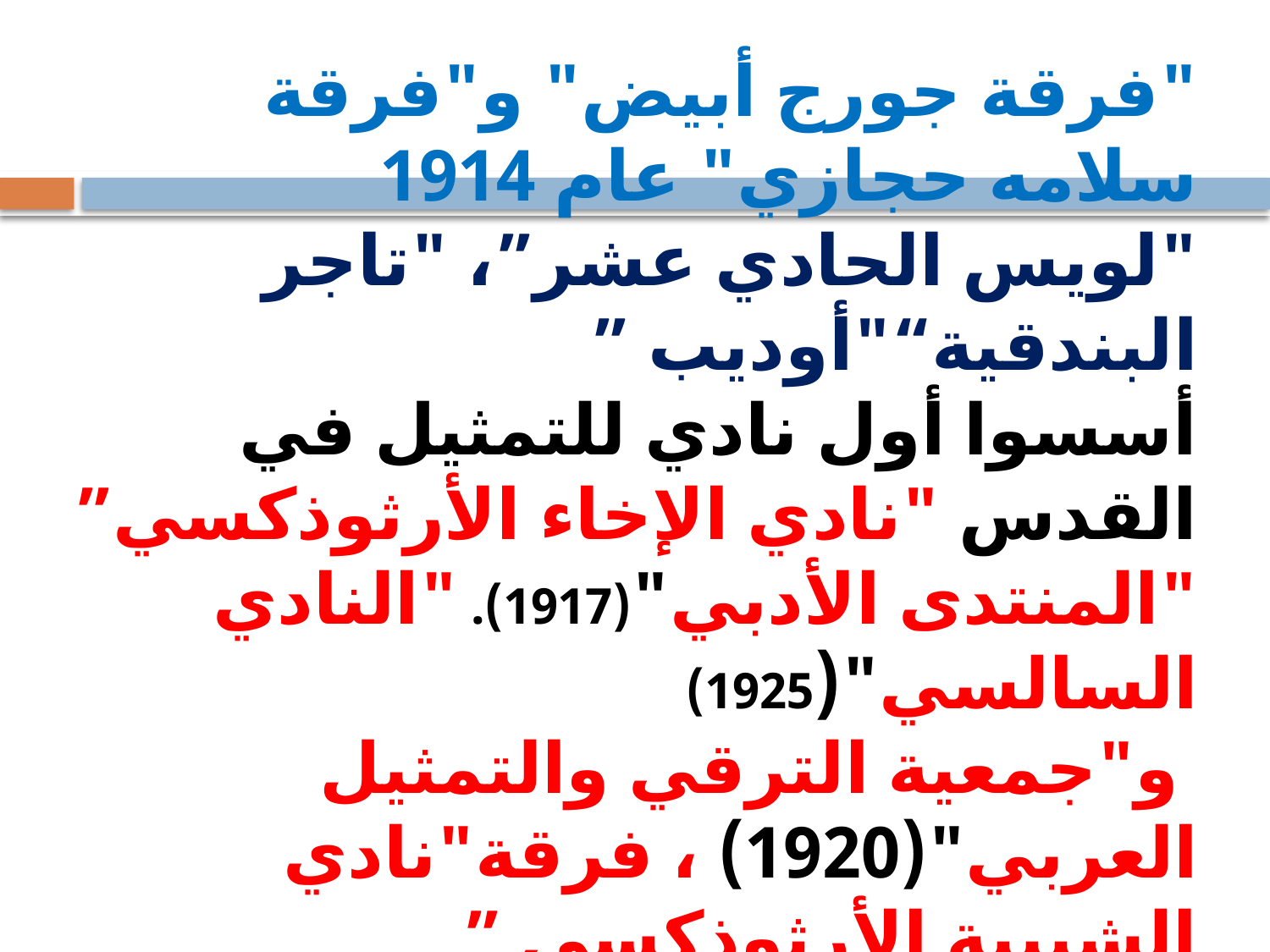

#
"فرقة جورج أبيض" و"فرقة سلامه حجازي" عام 1914
"لويس الحادي عشر”، "تاجر البندقية“"أوديب ”
أسسوا أول نادي للتمثيل في القدس "نادي الإخاء الأرثوذكسي”
"المنتدى الأدبي"(1917). "النادي السالسي"(1925)
 و"جمعية الترقي والتمثيل العربي"(1920) ، فرقة"نادي الشبيبة الأرثوذكسي ”
الفرقة التمثيلية العربية،، "فرقة الأنصار"
"فرقة أضحك" (1943)